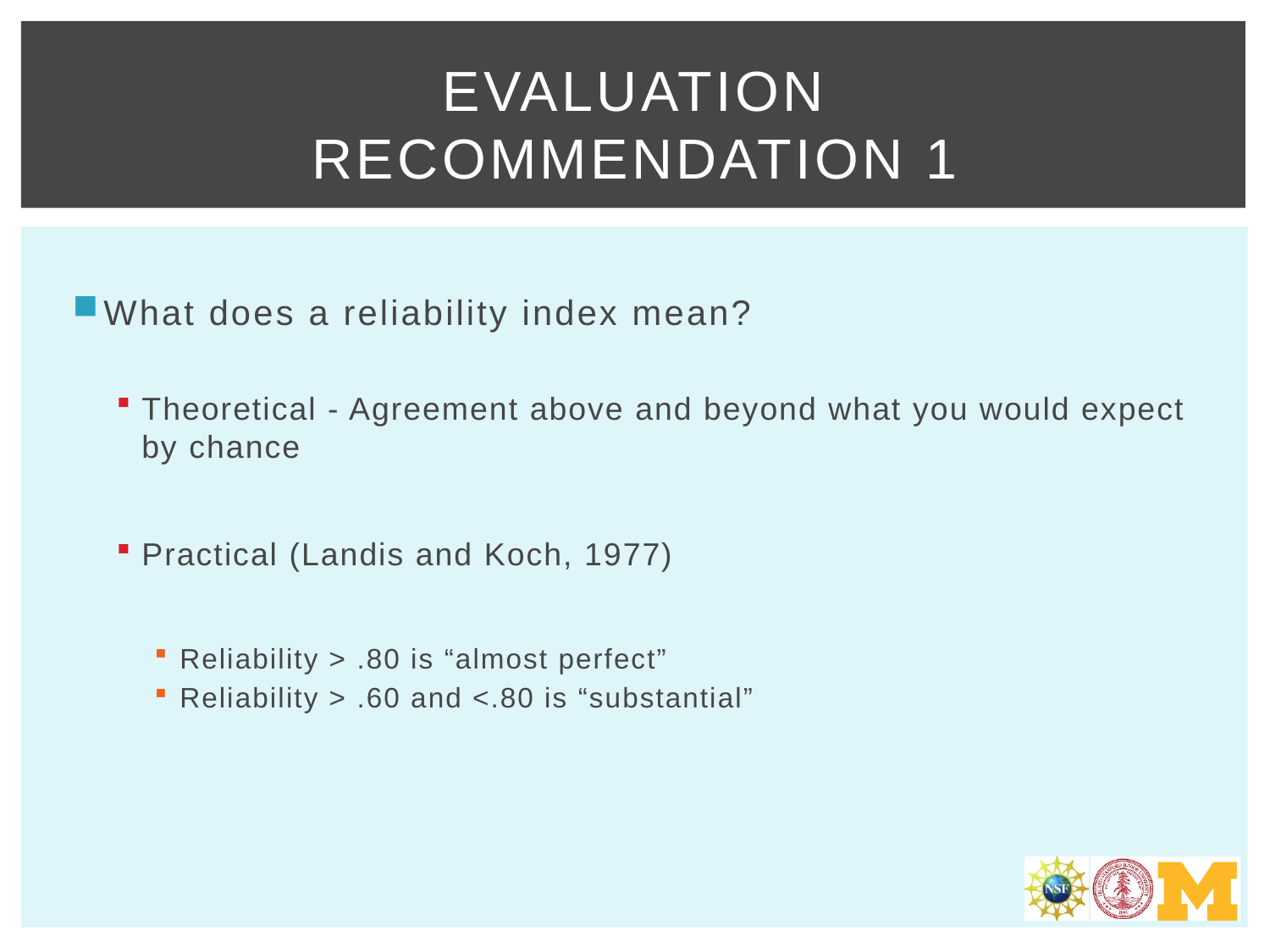

# Evaluation Recommendation 1

What does a reliability index mean?

Theoretical - Agreement above and beyond what you would expect by chance

Practical (Landis and Koch, 1977)

Reliability > .80 is “almost perfect”
Reliability > .60 and <.80 is “substantial”